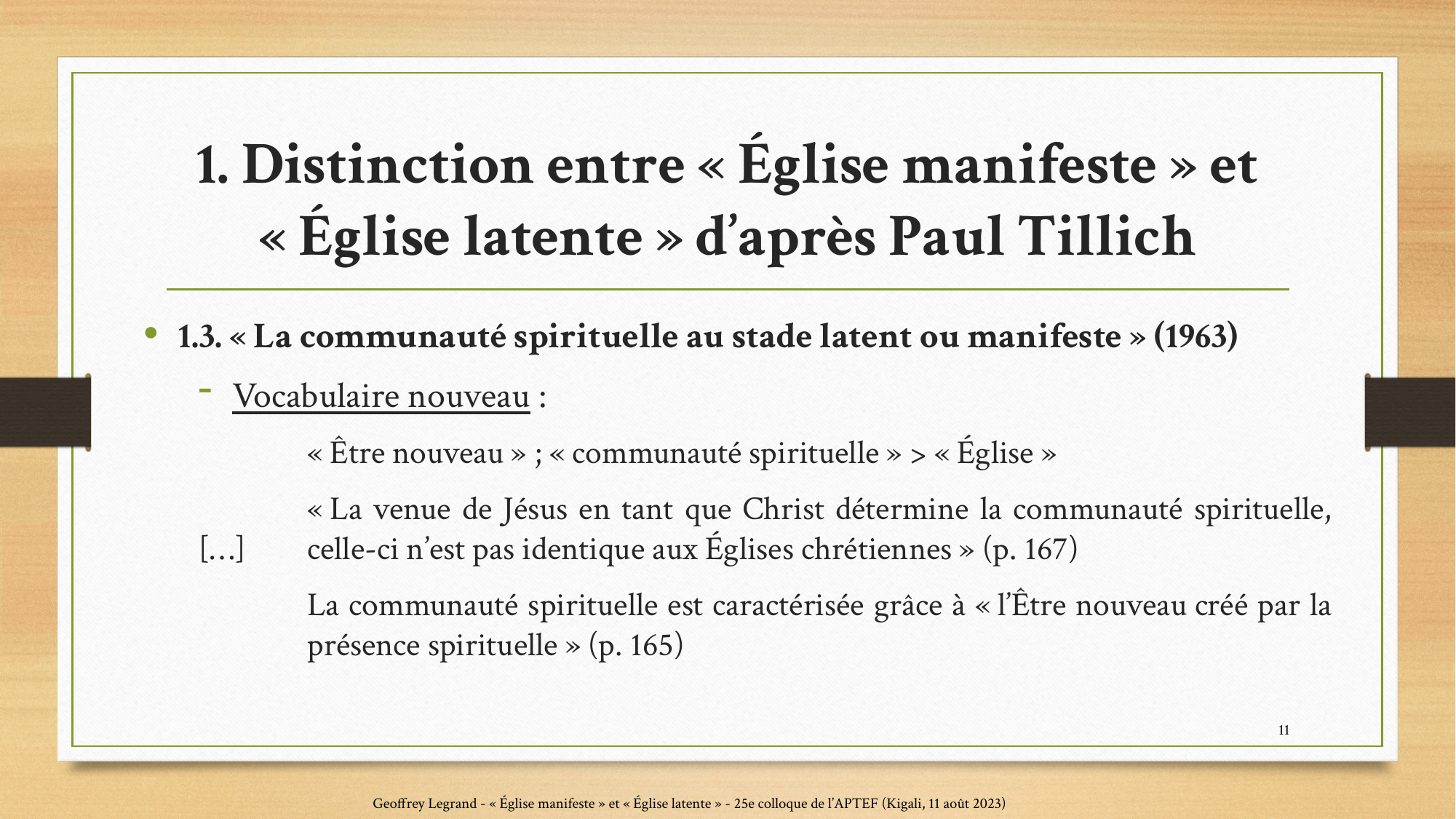

# 1. Distinction entre « Église manifeste » et « Église latente » d’après Paul Tillich
1.3. « La communauté spirituelle au stade latent ou manifeste » (1963)
Vocabulaire nouveau :
	« Être nouveau » ; « communauté spirituelle » > « Église »
	« La venue de Jésus en tant que Christ détermine la communauté spirituelle, […] 	celle-ci n’est pas identique aux Églises chrétiennes » (p. 167)
	La communauté spirituelle est caractérisée grâce à « l’Être nouveau créé par la 	présence spirituelle » (p. 165)
11
Geoffrey Legrand - « Église manifeste » et « Église latente » - 25e colloque de l’APTEF (Kigali, 11 août 2023)